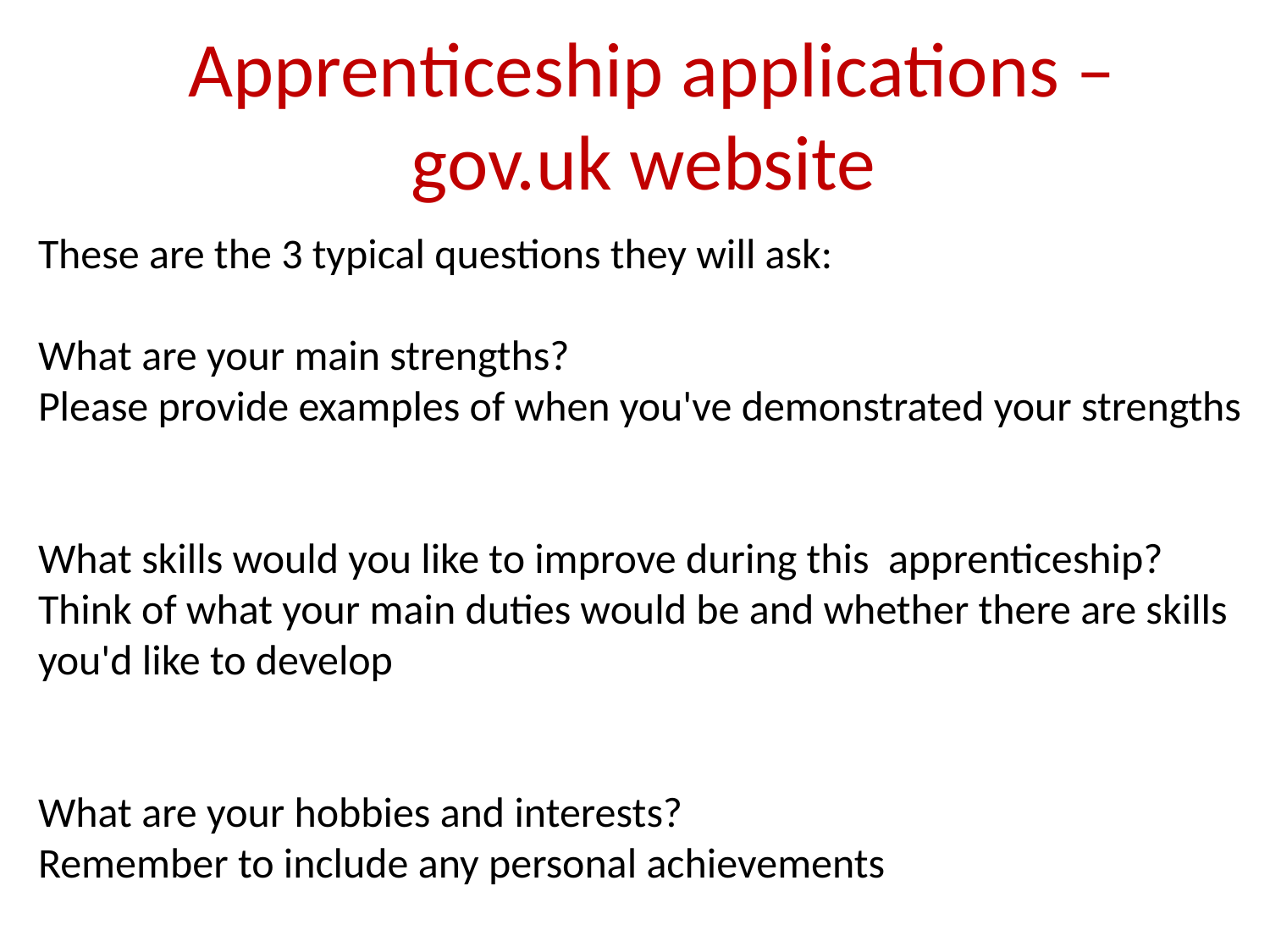

# Apprenticeship applications – gov.uk website
These are the 3 typical questions they will ask:

What are your main strengths?
Please provide examples of when you've demonstrated your strengths

What skills would you like to improve during this  apprenticeship?
Think of what your main duties would be and whether there are skills you'd like to develop

What are your hobbies and interests?
Remember to include any personal achievements